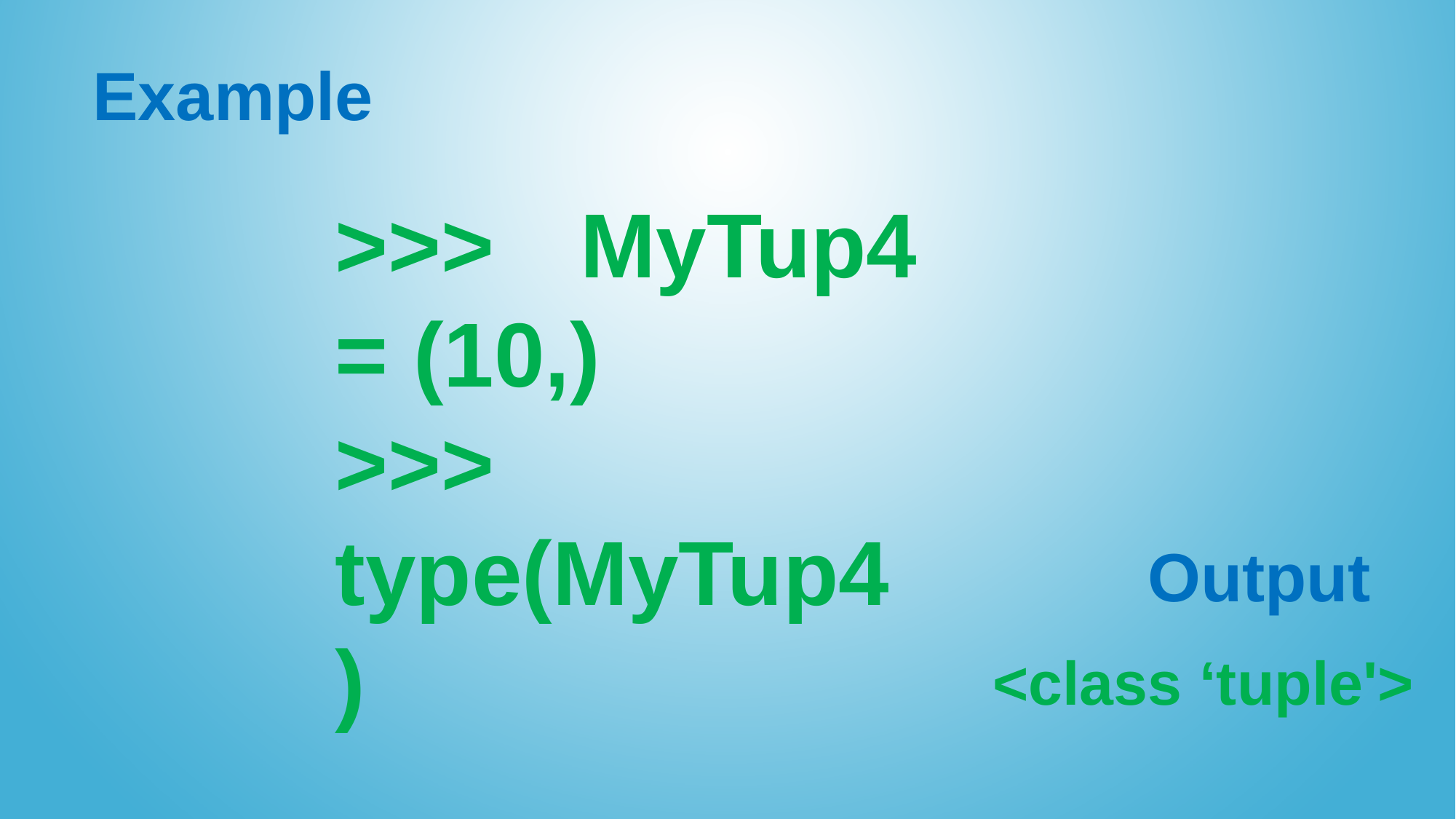

Example
>>> MyTup4 = (10,)
>>> type(MyTup4)
Output
<class ‘tuple'>